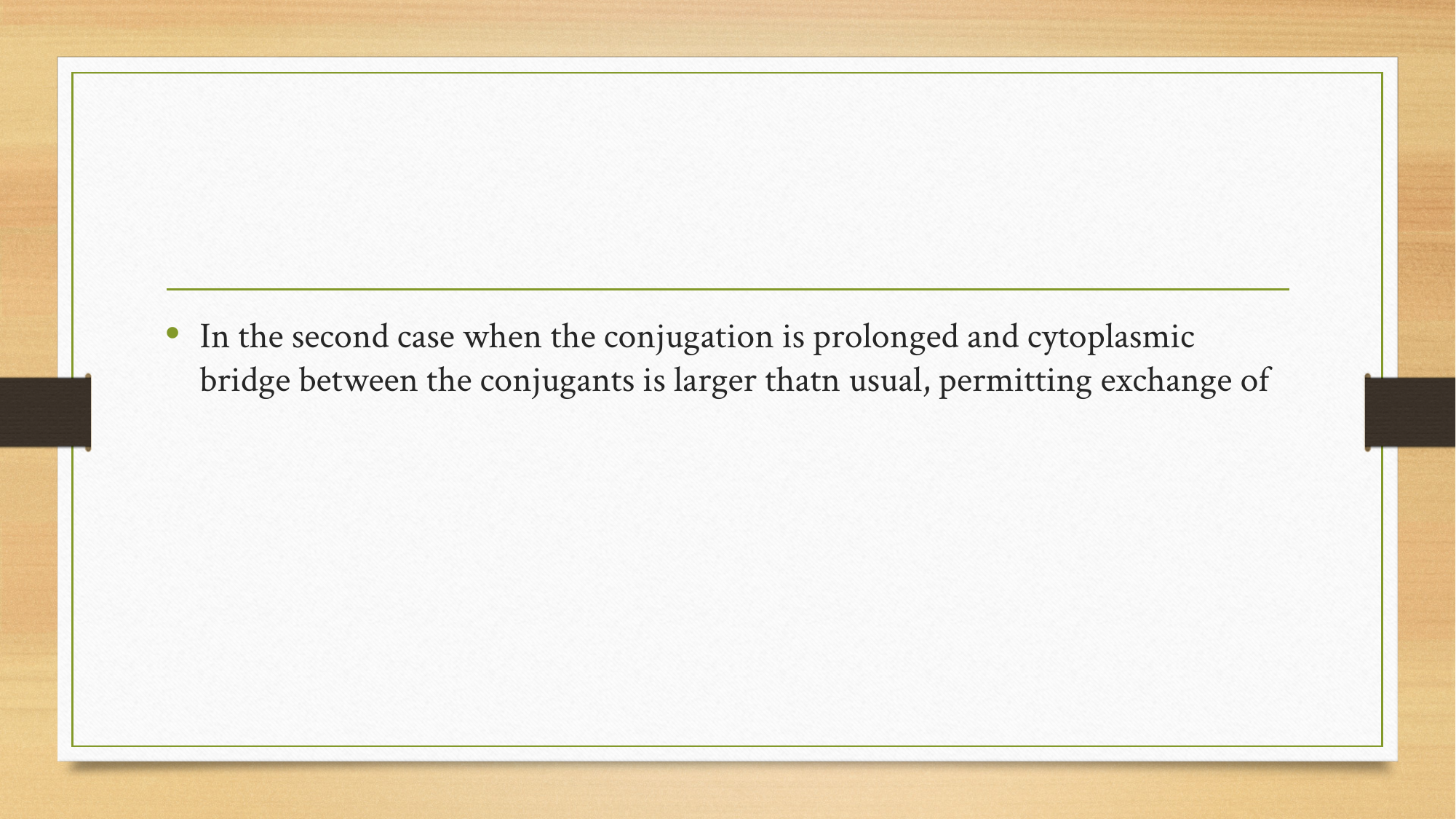

#
In the second case when the conjugation is prolonged and cytoplasmic bridge between the conjugants is larger thatn usual, permitting exchange of